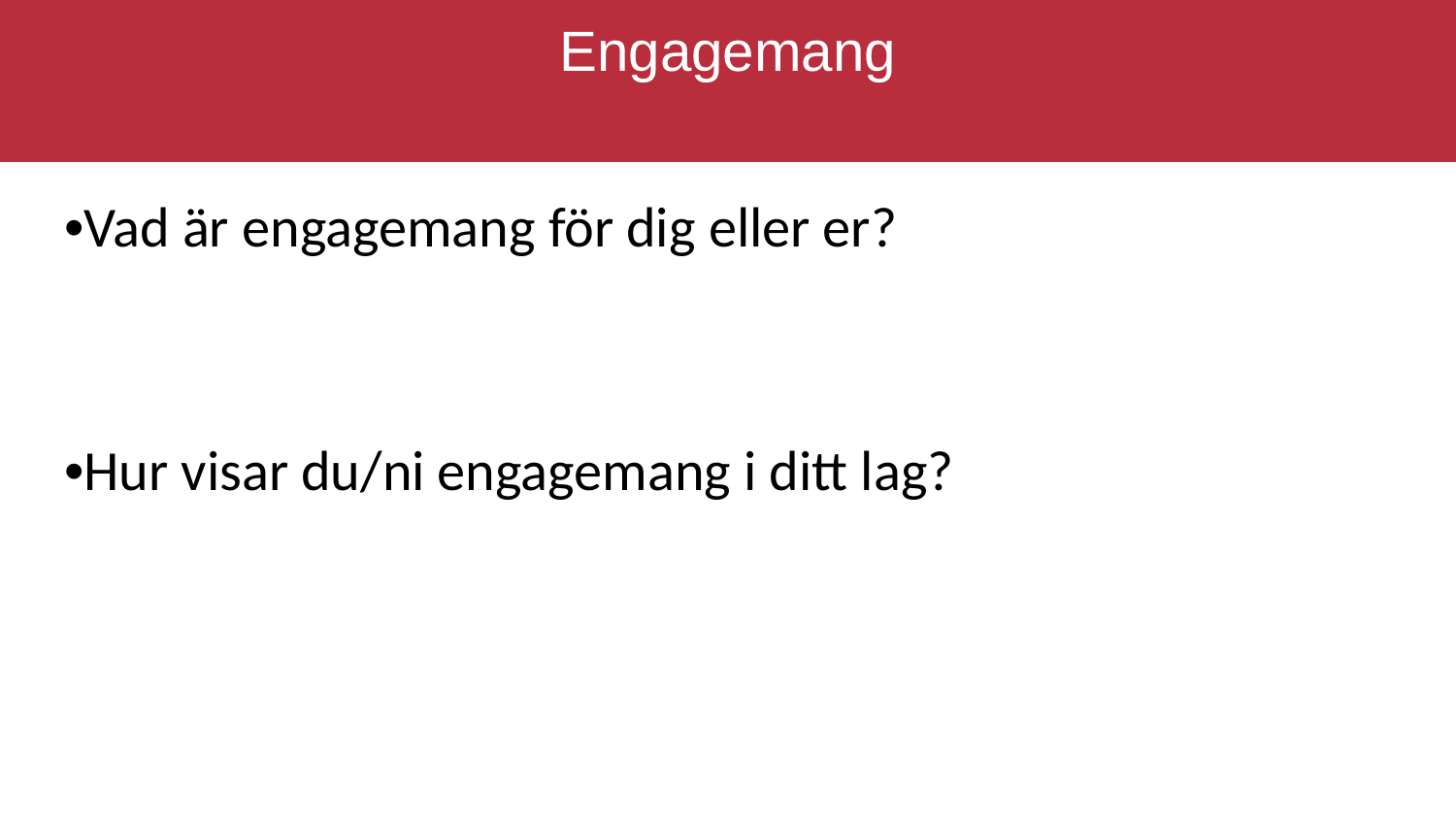

# Engagemang
•Vad är engagemang för dig eller er?

•Hur visar du/ni engagemang i ditt lag?